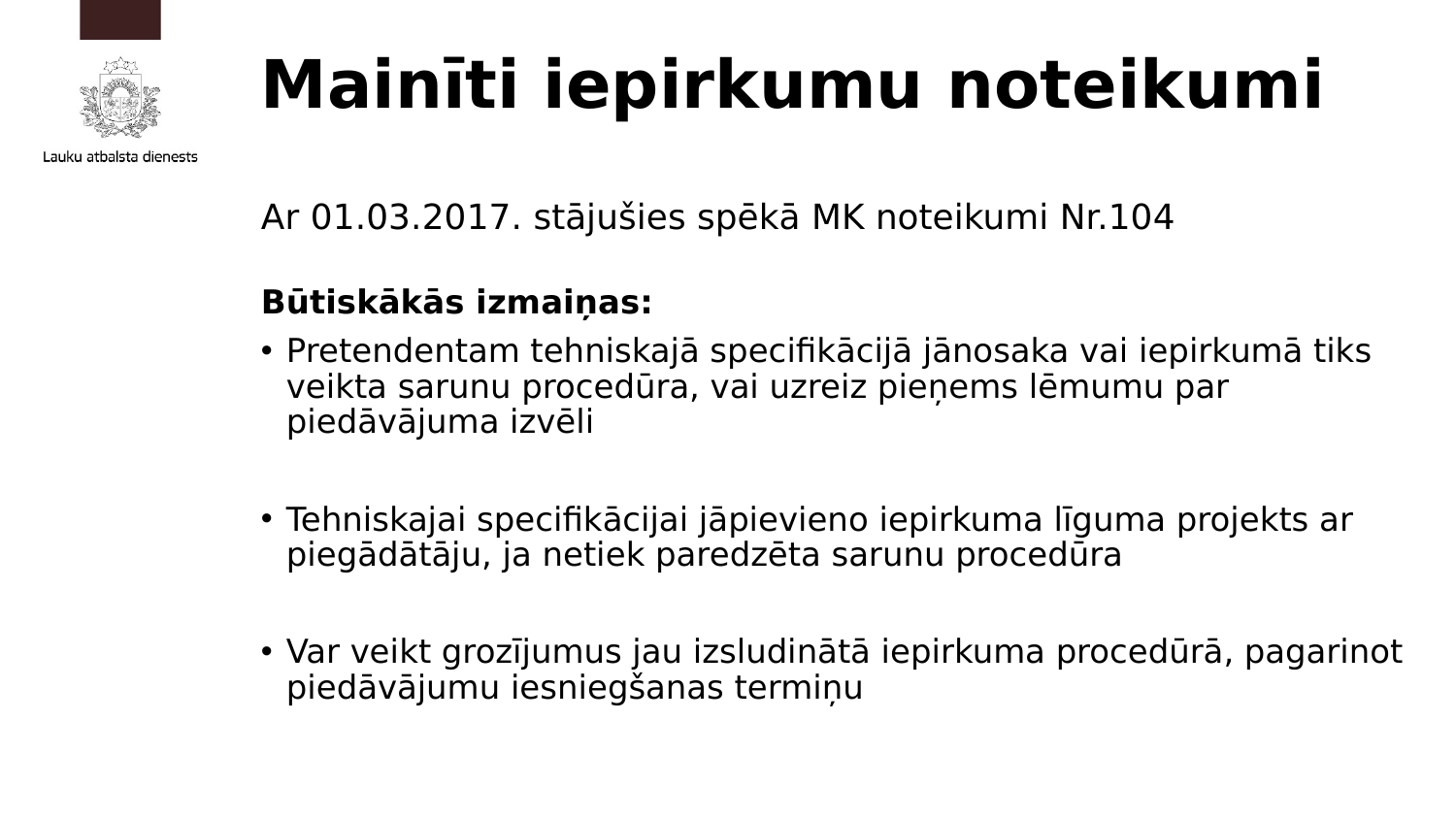

# Mainīti iepirkumu noteikumi
Ar 01.03.2017. stājušies spēkā MK noteikumi Nr.104
Būtiskākās izmaiņas:
Pretendentam tehniskajā specifikācijā jānosaka vai iepirkumā tiks veikta sarunu procedūra, vai uzreiz pieņems lēmumu par piedāvājuma izvēli

Tehniskajai specifikācijai jāpievieno iepirkuma līguma projekts ar piegādātāju, ja netiek paredzēta sarunu procedūra

Var veikt grozījumus jau izsludinātā iepirkuma procedūrā, pagarinot piedāvājumu iesniegšanas termiņu